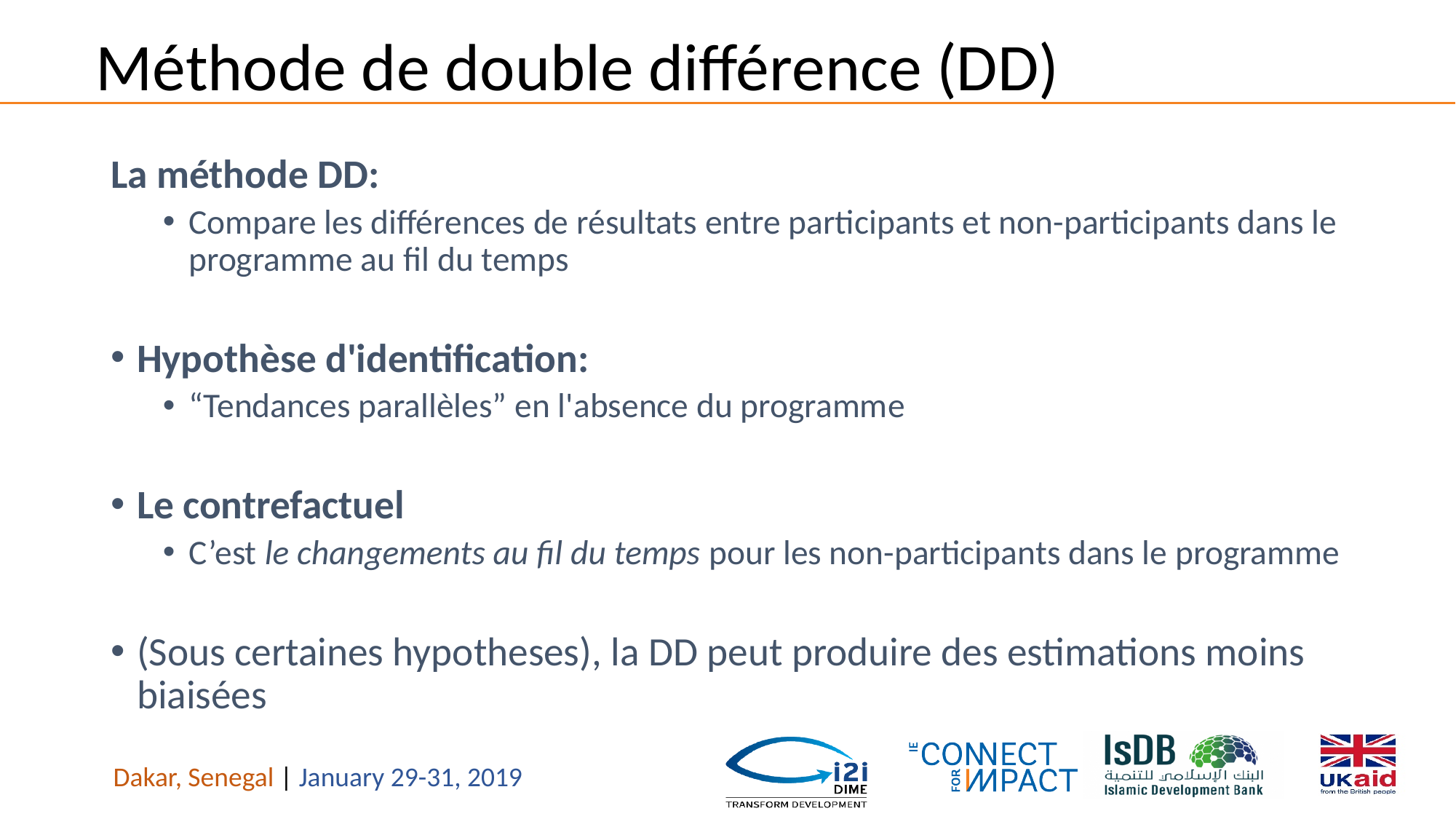

# Méthode de double différence (DD)
La méthode DD:
Compare les différences de résultats entre participants et non-participants dans le programme au fil du temps

Hypothèse d'identification:
“Tendances parallèles” en l'absence du programme

Le contrefactuel
C’est le changements au fil du temps pour les non-participants dans le programme

(Sous certaines hypotheses), la DD peut produire des estimations moins biaisées